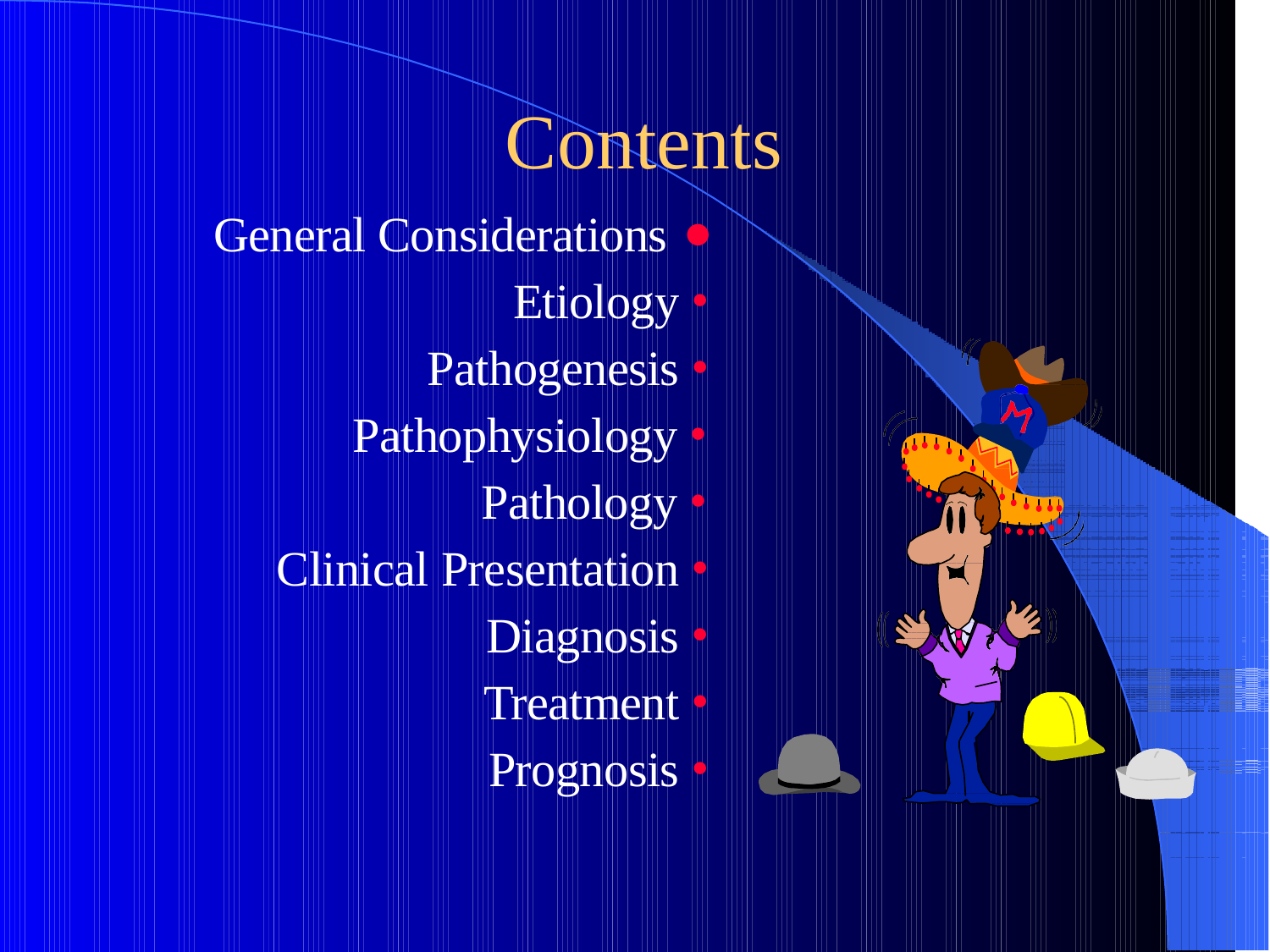

# Contents
General Considerations
Etiology
Pathogenesis
Pathophysiology
Pathology
Clinical Presentation
Diagnosis
Treatment
Prognosis